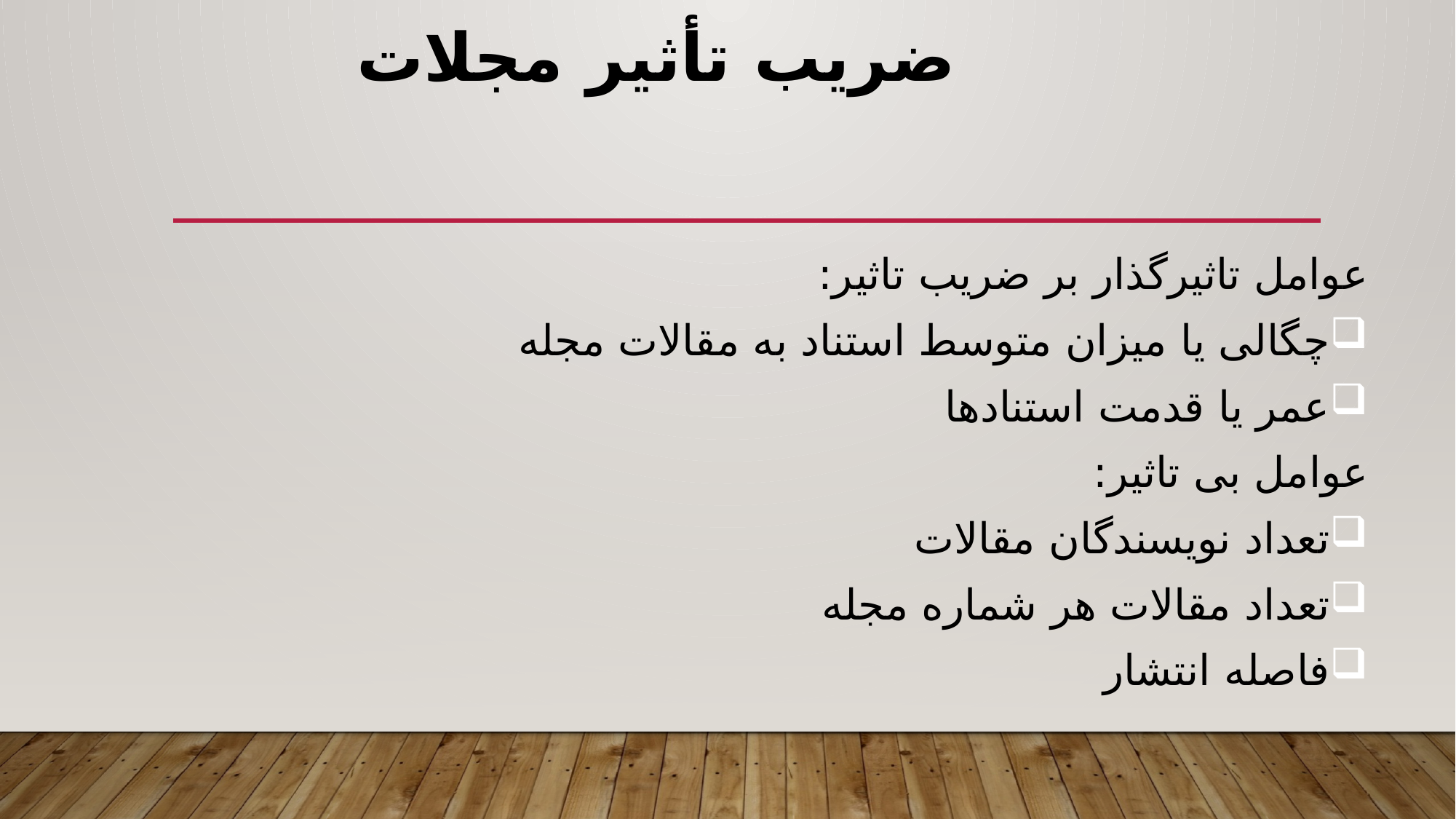

# ضریب تأثیر مجلات
عوامل تاثیرگذار بر ضریب تاثیر:
چگالی یا میزان متوسط استناد به مقالات مجله
عمر یا قدمت استنادها
عوامل بی تاثیر:
تعداد نویسندگان مقالات
تعداد مقالات هر شماره مجله
فاصله انتشار